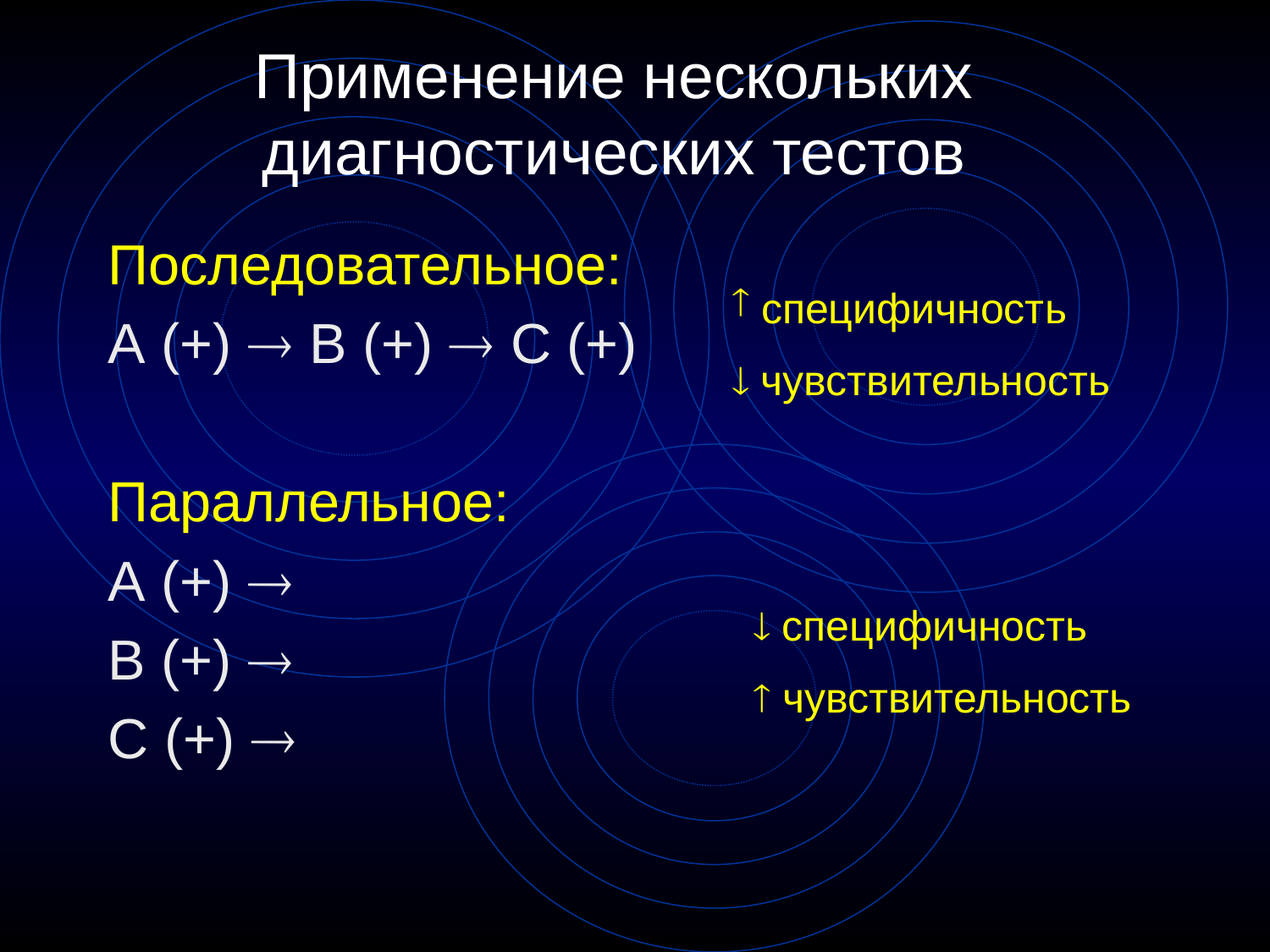

# Применение нескольких диагностических тестов
Последовательное:
А (+) → B (+) → C (+)

Параллельное:
А (+) →
B (+) →
C (+) →
 специфичность
↓ чувствительность
↓ специфичность
↑ чувствительность